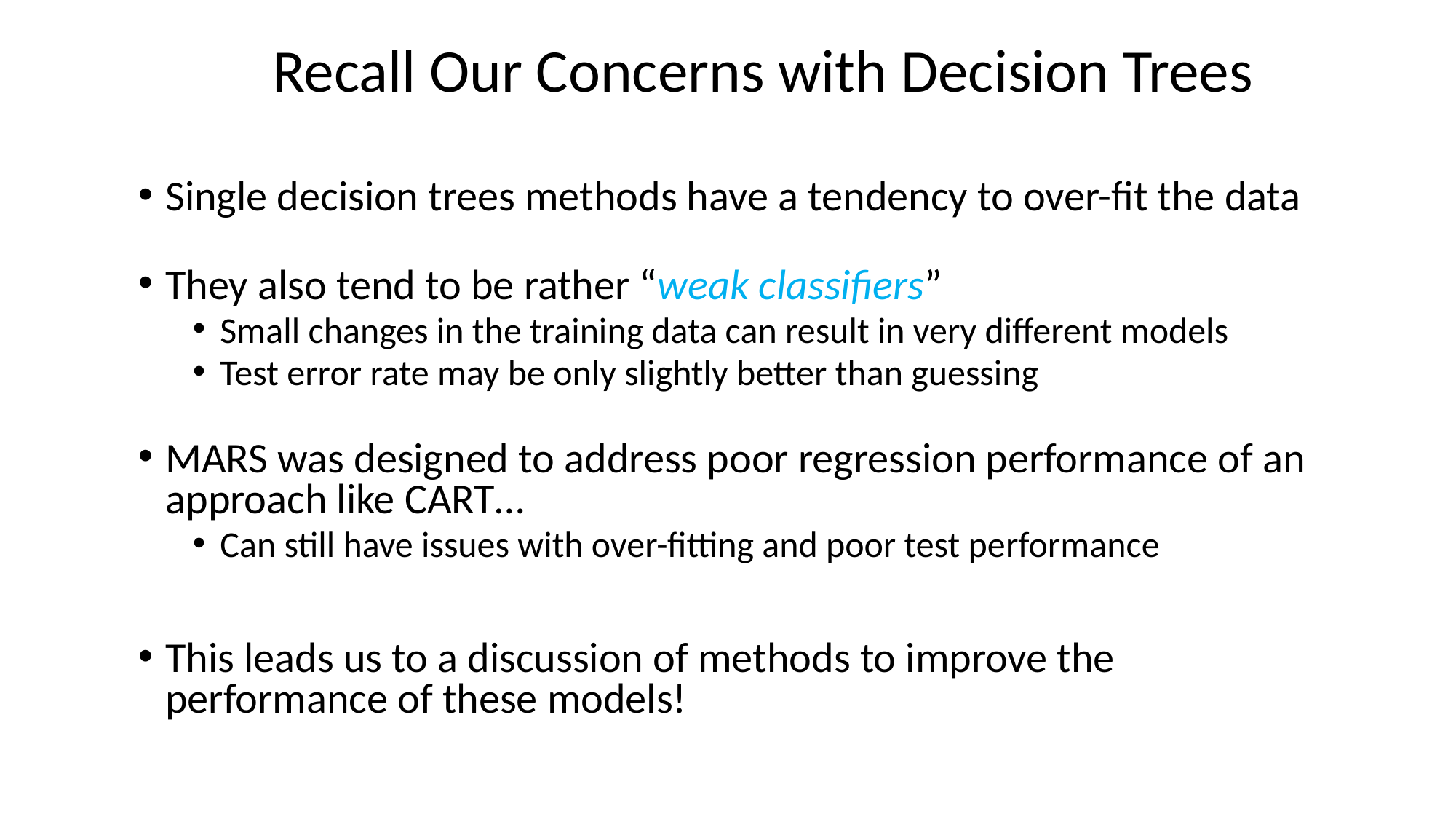

# Recall Our Concerns with Decision Trees
Single decision trees methods have a tendency to over-fit the data

They also tend to be rather “weak classifiers”
Small changes in the training data can result in very different models
Test error rate may be only slightly better than guessing

MARS was designed to address poor regression performance of an approach like CART…
Can still have issues with over-fitting and poor test performance

This leads us to a discussion of methods to improve the performance of these models!